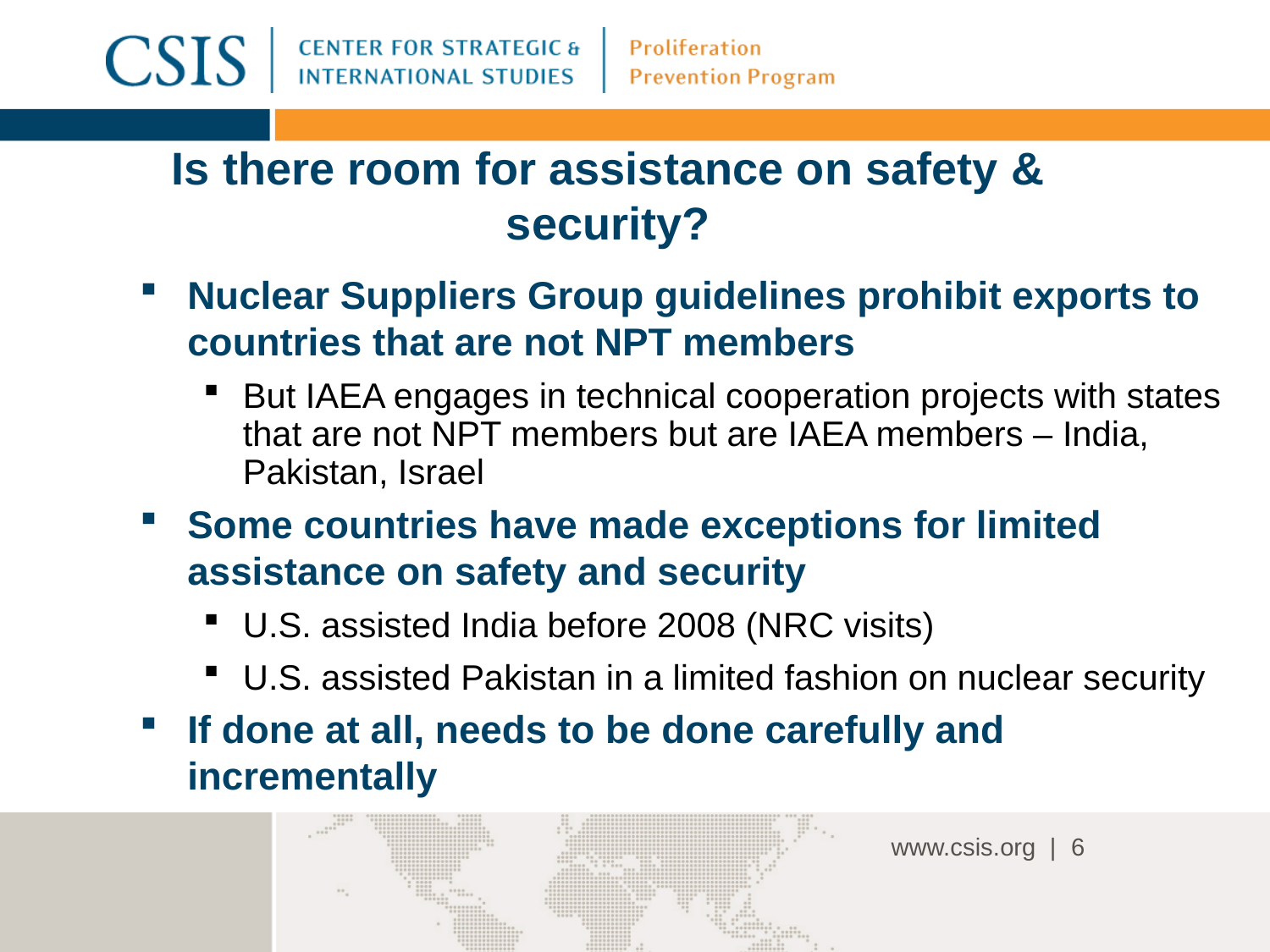

# Is there room for assistance on safety & security?
Nuclear Suppliers Group guidelines prohibit exports to countries that are not NPT members
But IAEA engages in technical cooperation projects with states that are not NPT members but are IAEA members – India, Pakistan, Israel
Some countries have made exceptions for limited assistance on safety and security
U.S. assisted India before 2008 (NRC visits)
U.S. assisted Pakistan in a limited fashion on nuclear security
If done at all, needs to be done carefully and incrementally

6